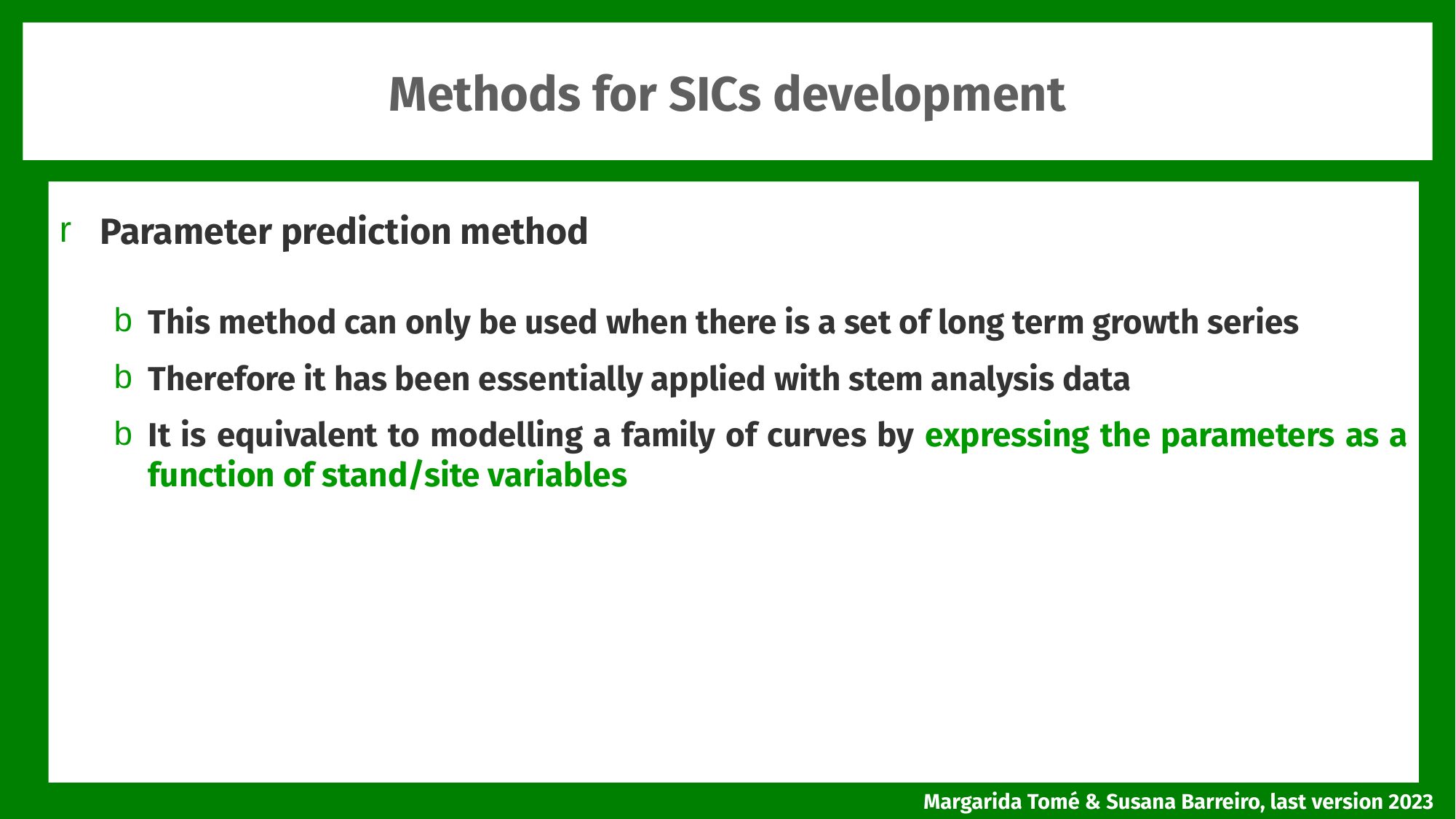

# Methods for SICs development
Parameter prediction method

This method can only be used when there is a set of long term growth series
Therefore it has been essentially applied with stem analysis data
It is equivalent to modelling a family of curves by expressing the parameters as a function of stand/site variables